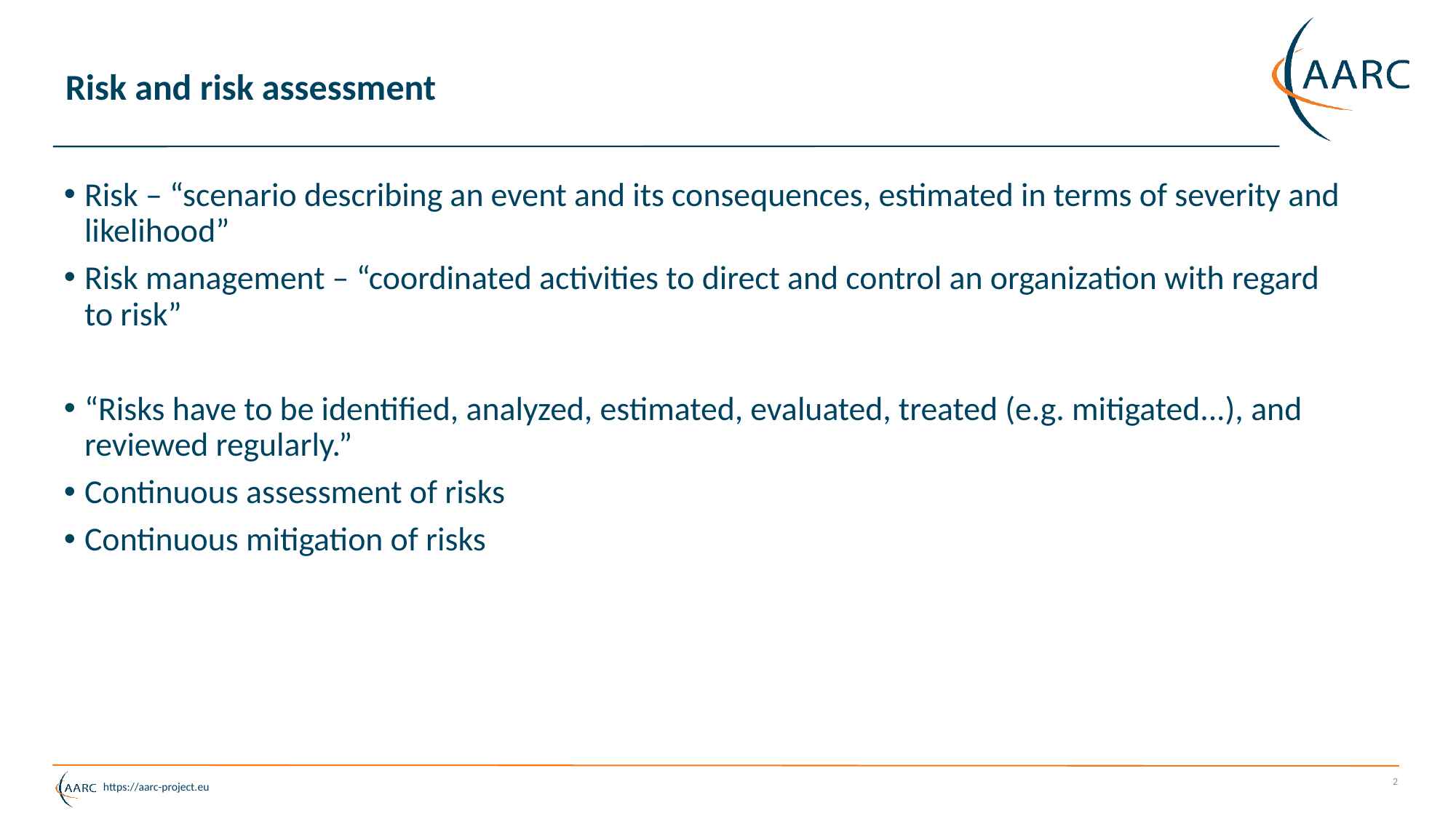

# Risk and risk assessment
Risk – “scenario describing an event and its consequences, estimated in terms of severity and likelihood”
Risk management – “coordinated activities to direct and control an organization with regard to risk”

“Risks have to be identified, analyzed, estimated, evaluated, treated (e.g. mitigated...), and reviewed regularly.”
Continuous assessment of risks
Continuous mitigation of risks

2